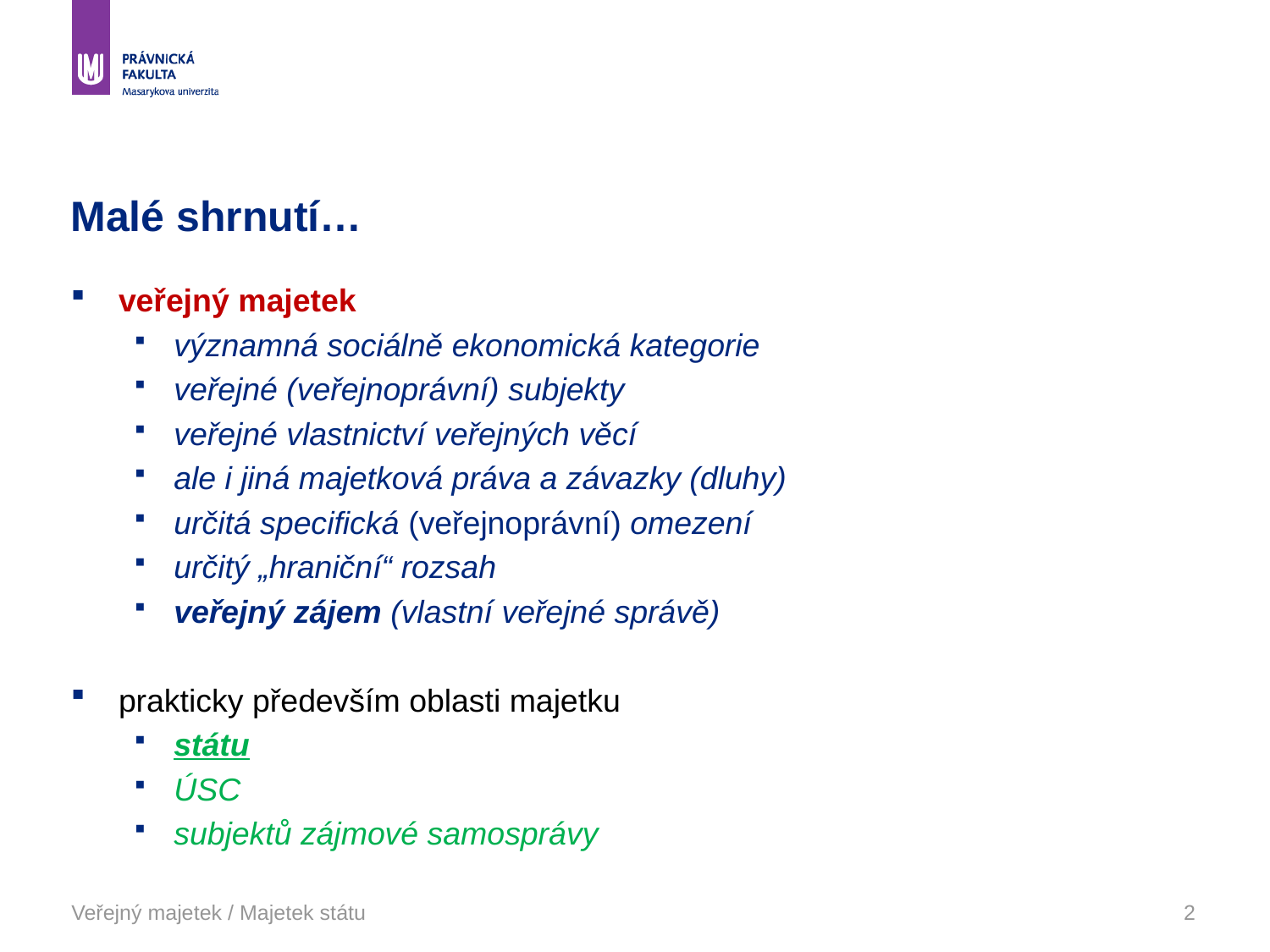

# Malé shrnutí…
veřejný majetek
významná sociálně ekonomická kategorie
veřejné (veřejnoprávní) subjekty
veřejné vlastnictví veřejných věcí
ale i jiná majetková práva a závazky (dluhy)
určitá specifická (veřejnoprávní) omezení
určitý „hraniční“ rozsah
veřejný zájem (vlastní veřejné správě)

prakticky především oblasti majetku
státu
ÚSC
subjektů zájmové samosprávy
Veřejný majetek / Majetek státu
2